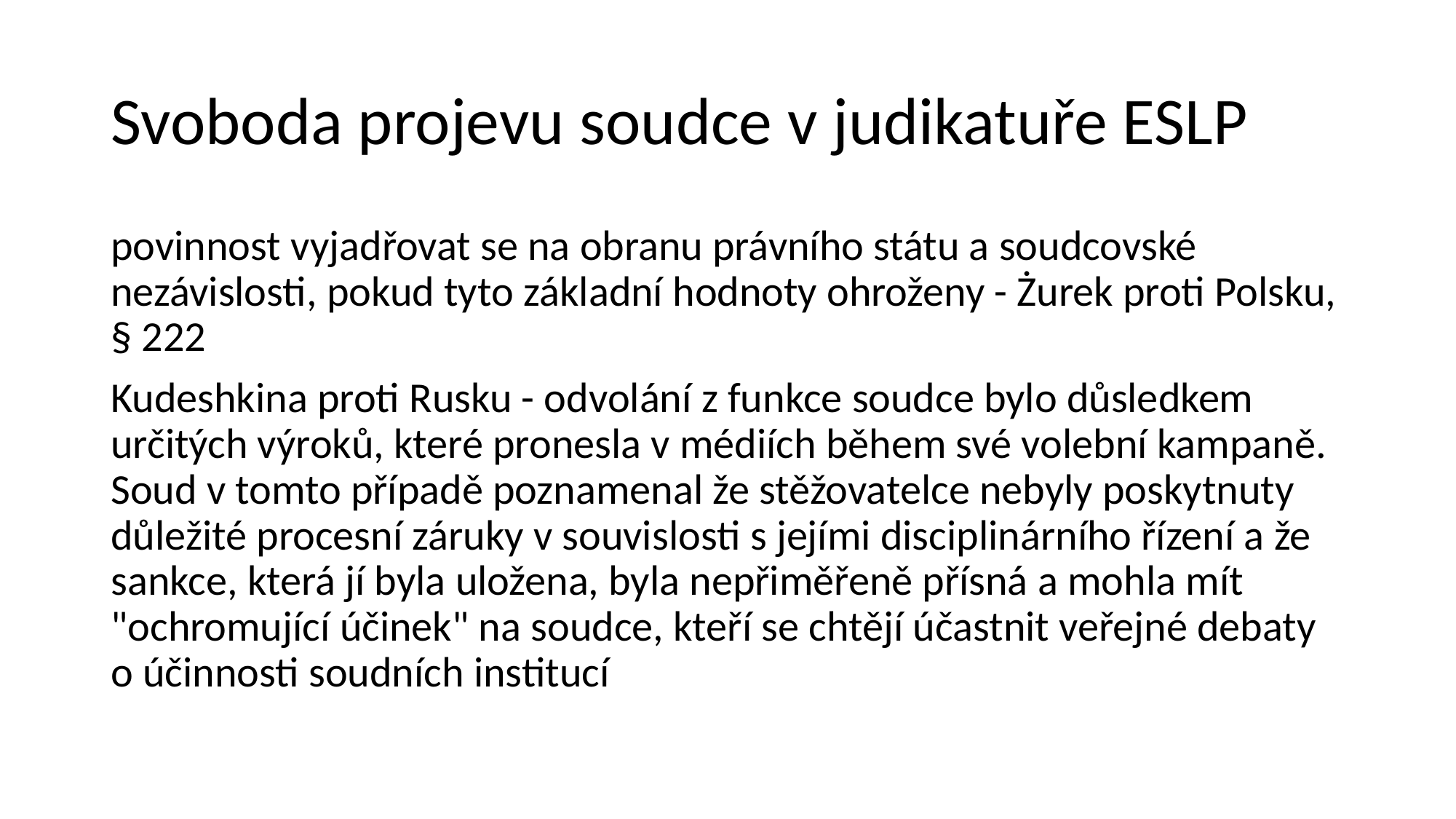

# Svoboda projevu soudce v judikatuře ESLP
povinnost vyjadřovat se na obranu právního státu a soudcovské nezávislosti, pokud tyto základní hodnoty ohroženy - Żurek proti Polsku, § 222
Kudeshkina proti Rusku - odvolání z funkce soudce bylo důsledkem určitých výroků, které pronesla v médiích během své volební kampaně. Soud v tomto případě poznamenal že stěžovatelce nebyly poskytnuty důležité procesní záruky v souvislosti s jejími disciplinárního řízení a že sankce, která jí byla uložena, byla nepřiměřeně přísná a mohla mít "ochromující účinek" na soudce, kteří se chtějí účastnit veřejné debaty o účinnosti soudních institucí